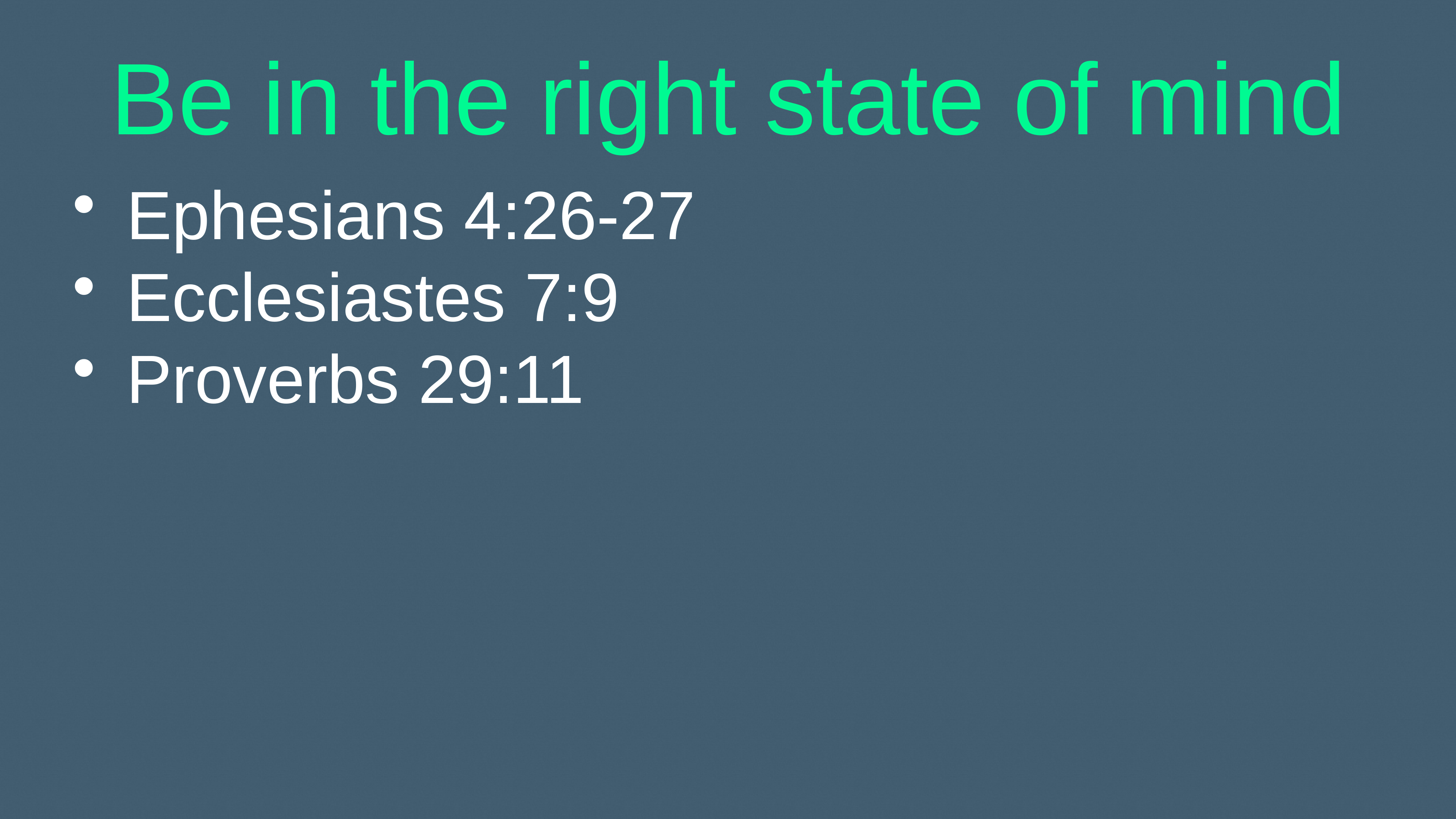

# Be in the right state of mind
Ephesians 4:26-27
Ecclesiastes 7:9
Proverbs 29:11